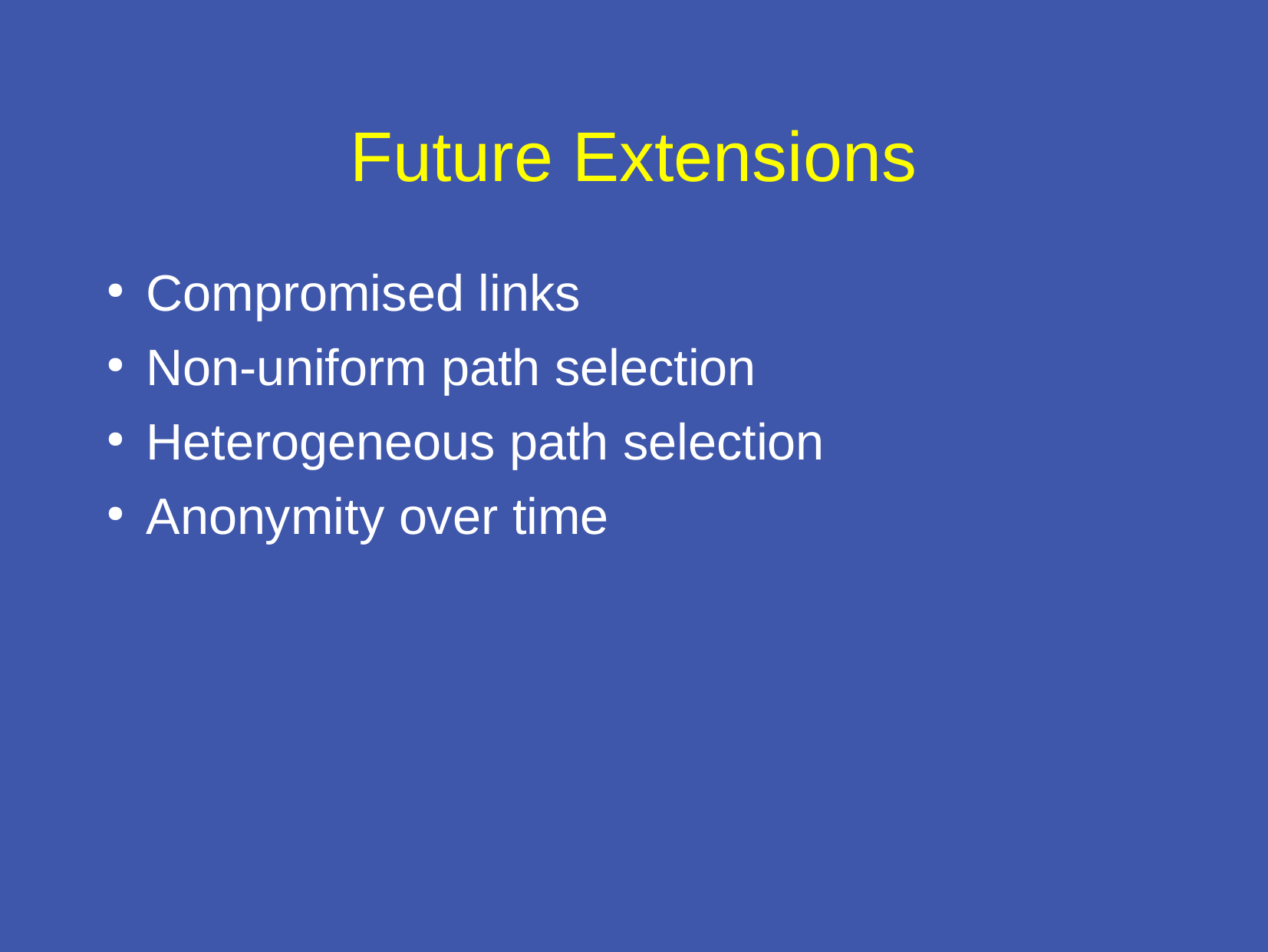

# Future Extensions
Compromised links
Non-uniform path selection
Heterogeneous path selection
Anonymity over time